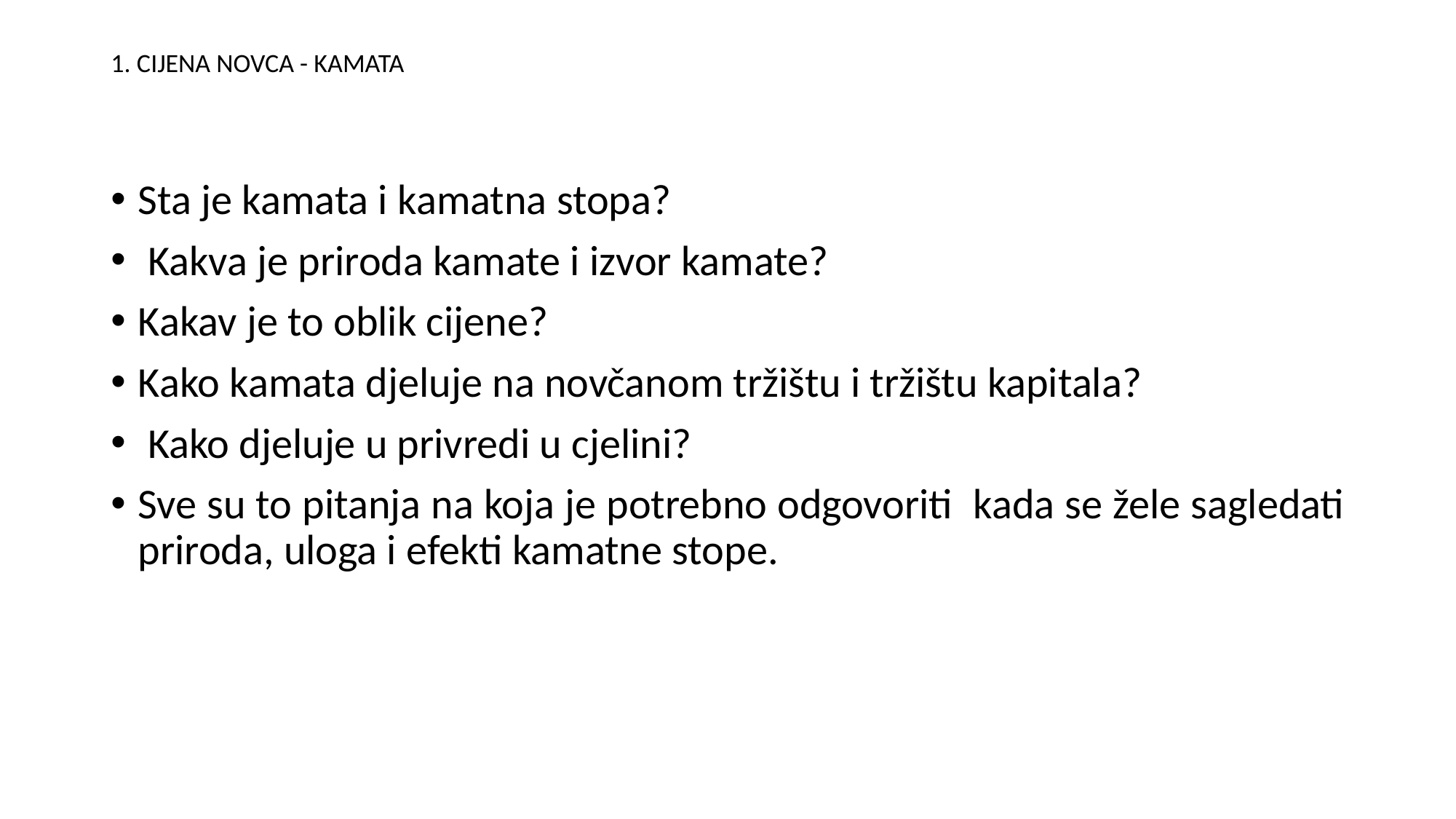

# 1. CIJENA NOVCA - KAMATA
Sta je kamata i kamatna stopa?
 Kakva je priroda kamate i izvor kamate?
Kakav je to oblik cijene?
Kako kamata djeluje na novčanom tržištu i tržištu kapitala?
 Kako djeluje u privredi u cjelini?
Sve su to pitanja na koja je potrebno odgovoriti  kada se žele sagledati priroda, uloga i efekti kamatne stope.